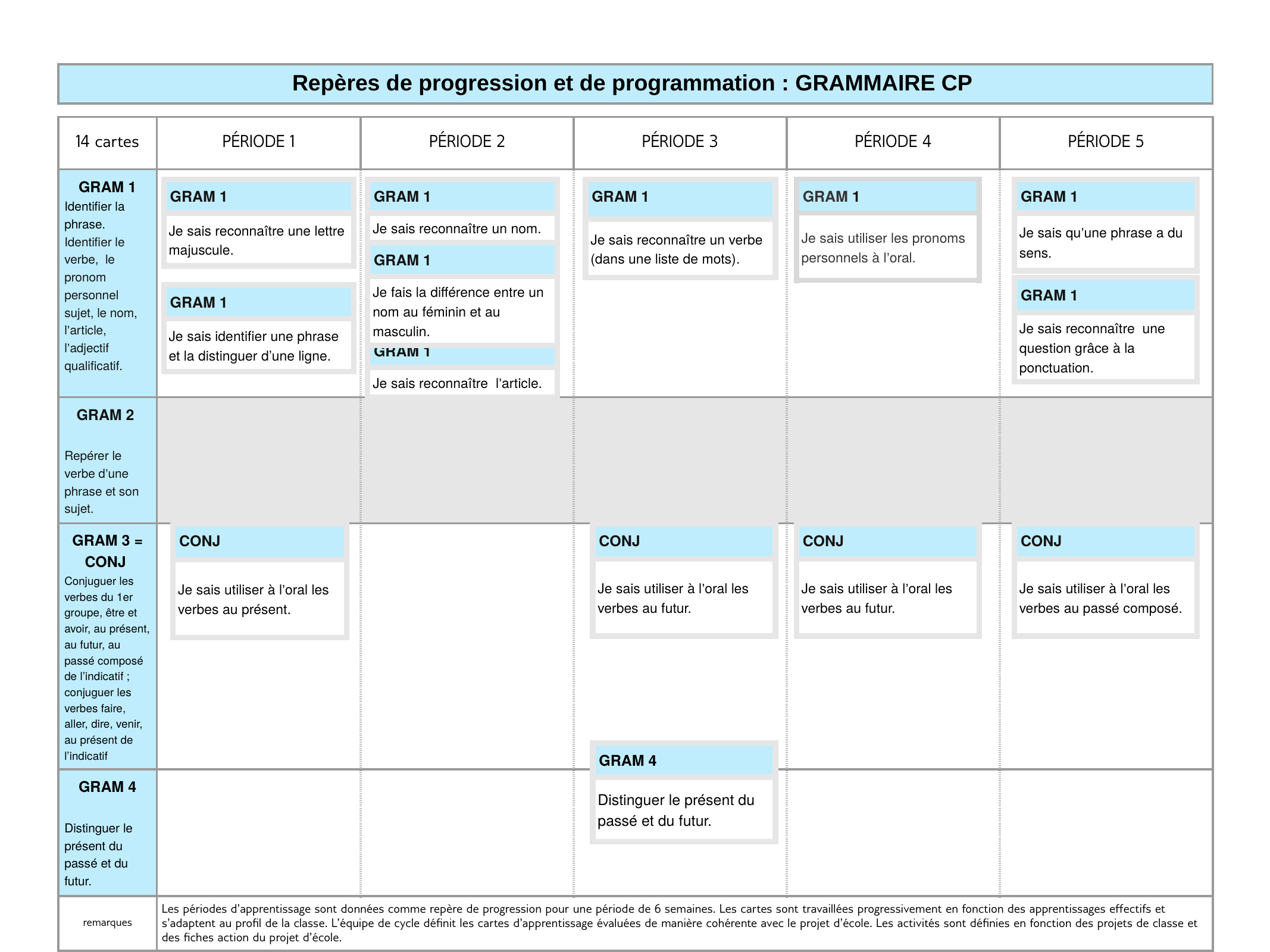

| Repères de progression et de programmation : GRAMMAIRE CP |
| --- |
| 14 cartes | PÉRIODE 1 | PÉRIODE 2 | PÉRIODE 3 | PÉRIODE 4 | PÉRIODE 5 |
| --- | --- | --- | --- | --- | --- |
| GRAM 1 Identifier la phrase. Identifier le verbe, le pronom personnel sujet, le nom, l’article, l’adjectif qualificatif. |  |  |  |  |  |
| GRAM 2 Repérer le verbe d’une phrase et son sujet. |  |  |  |  |  |
| GRAM 3 = CONJ Conjuguer les verbes du 1er groupe, être et avoir, au présent, au futur, au passé composé de l’indicatif ; conjuguer les verbes faire, aller, dire, venir, au présent de l’indicatif |  |  |  |  |  |
| GRAM 4 Distinguer le présent du passé et du futur. |  |  |  |  |  |
| remarques | Les périodes d’apprentissage sont données comme repère de progression pour une période de 6 semaines. Les cartes sont travaillées progressivement en fonction des apprentissages effectifs et s’adaptent au profil de la classe. L’équipe de cycle définit les cartes d’apprentissage évaluées de manière cohérente avec le projet d’école. Les activités sont définies en fonction des projets de classe et des fiches action du projet d’école. |  |  |  |  |
| GRAM 1 |
| --- |
| Je sais reconnaître une lettre majuscule. |
| GRAM 1 |
| --- |
| Je sais reconnaître un nom. |
| GRAM 1 |
| --- |
| Je sais reconnaître un verbe (dans une liste de mots). |
| GRAM 1 |
| --- |
| Je sais utiliser les pronoms personnels à l’oral. |
| GRAM 1 |
| --- |
| Je sais qu’une phrase a du sens. |
| GRAM 1 |
| --- |
| Je fais la différence entre un nom au féminin et au masculin. |
| GRAM 1 |
| --- |
| Je sais reconnaître une question grâce à la ponctuation. |
| GRAM 1 |
| --- |
| Je sais identifier une phrase et la distinguer d’une ligne. |
| GRAM 1 |
| --- |
| Je sais reconnaître l’article. |
| CONJ |
| --- |
| Je sais utiliser à l’oral les verbes au présent. |
| CONJ |
| --- |
| Je sais utiliser à l’oral les verbes au futur. |
| CONJ |
| --- |
| Je sais utiliser à l’oral les verbes au futur. |
| CONJ |
| --- |
| Je sais utiliser à l’oral les verbes au passé composé. |
| GRAM 4 |
| --- |
| Distinguer le présent du passé et du futur. |